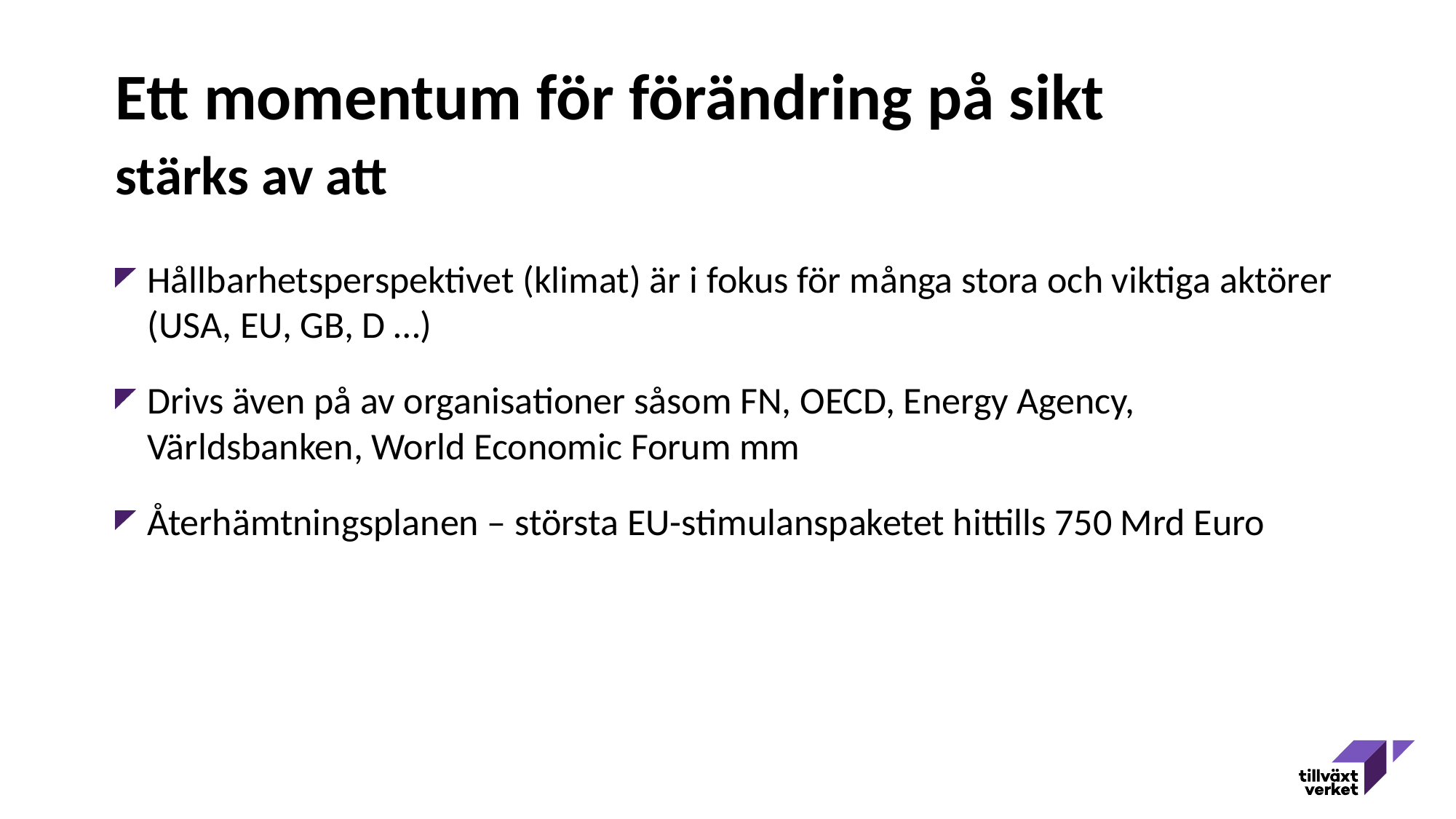

# Ett momentum för förändring på sikt
stärks av att
Hållbarhetsperspektivet (klimat) är i fokus för många stora och viktiga aktörer (USA, EU, GB, D …)
Drivs även på av organisationer såsom FN, OECD, Energy Agency, Världsbanken, World Economic Forum mm
Återhämtningsplanen – största EU-stimulanspaketet hittills 750 Mrd Euro